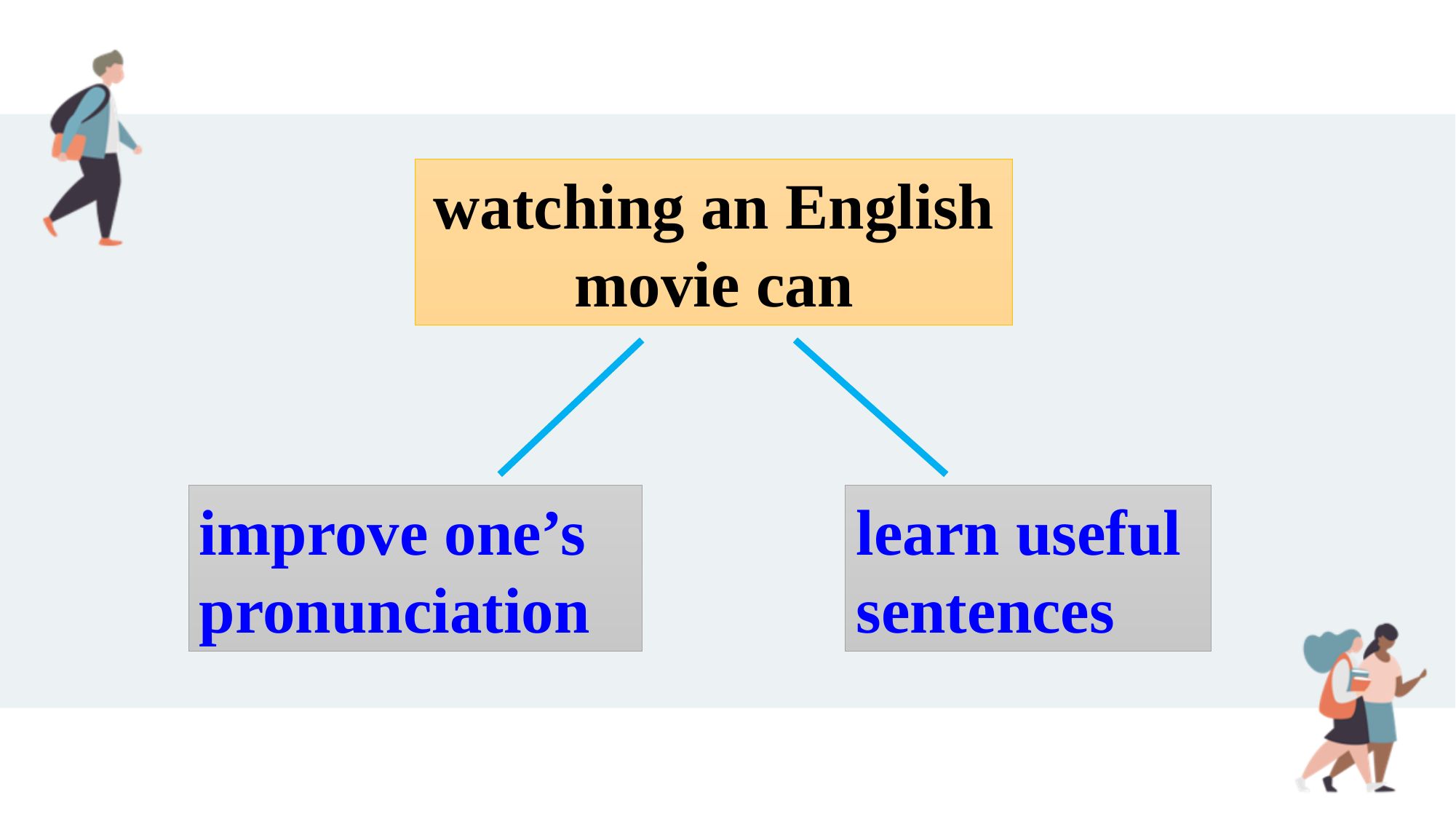

watching an English movie can
improve one’s pronunciation
learn useful sentences